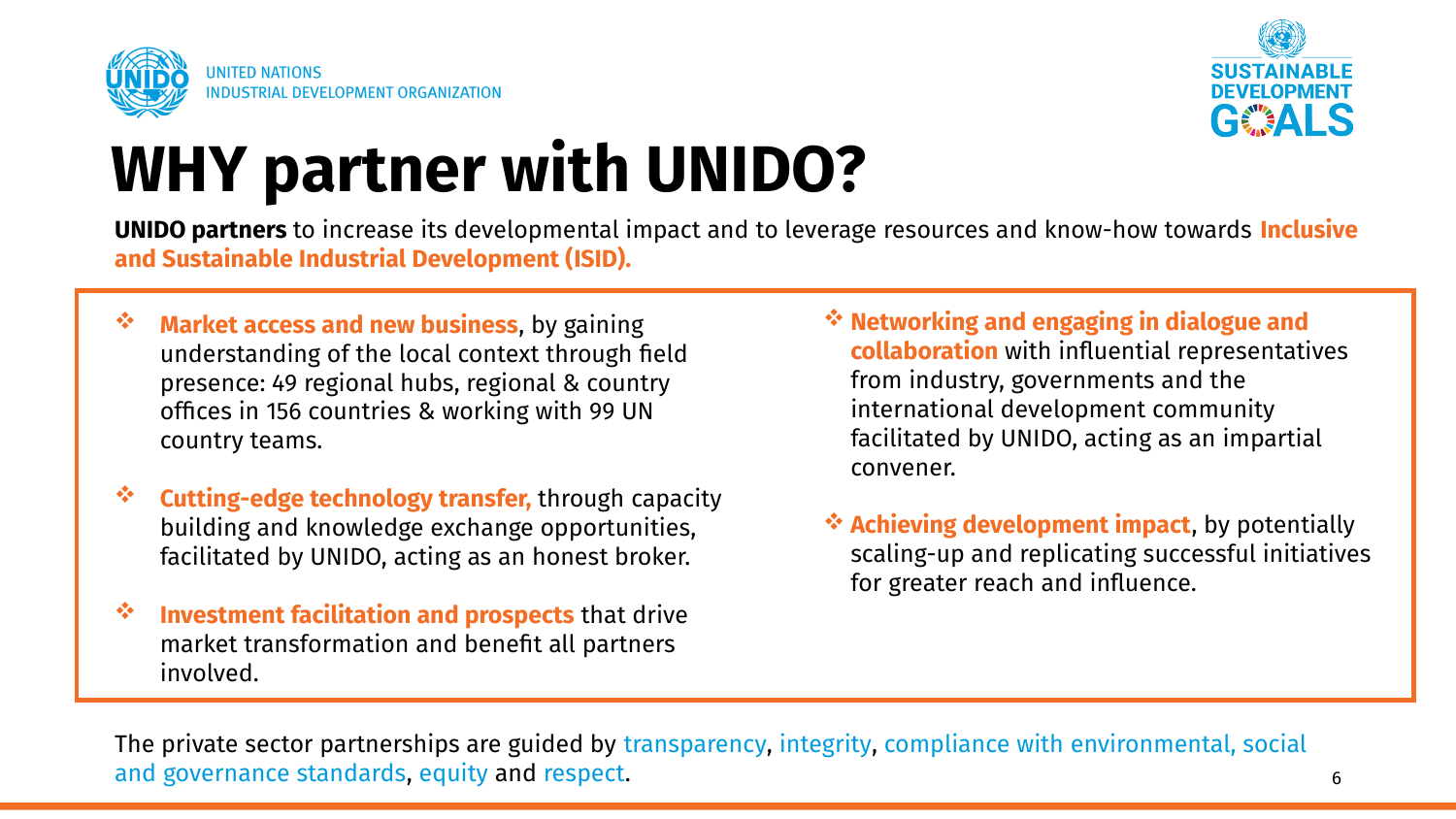

# WHY partner with UNIDO?
UNIDO partners to increase its developmental impact and to leverage resources and know-how towards Inclusive and Sustainable Industrial Development (ISID).

Networking and engaging in dialogue and collaboration with influential representatives from industry, governments and the international development community facilitated by UNIDO, acting as an impartial convener.

Achieving development impact, by potentially scaling-up and replicating successful initiatives for greater reach and influence.
Market access and new business, by gaining understanding of the local context through field presence: 49 regional hubs, regional & country offices in 156 countries & working with 99 UN country teams.

Cutting-edge technology transfer, through capacity building and knowledge exchange opportunities, facilitated by UNIDO, acting as an honest broker.

Investment facilitation and prospects that drive market transformation and benefit all partners involved.

The private sector partnerships are guided by transparency, integrity, compliance with environmental, social and governance standards, equity and respect.
6